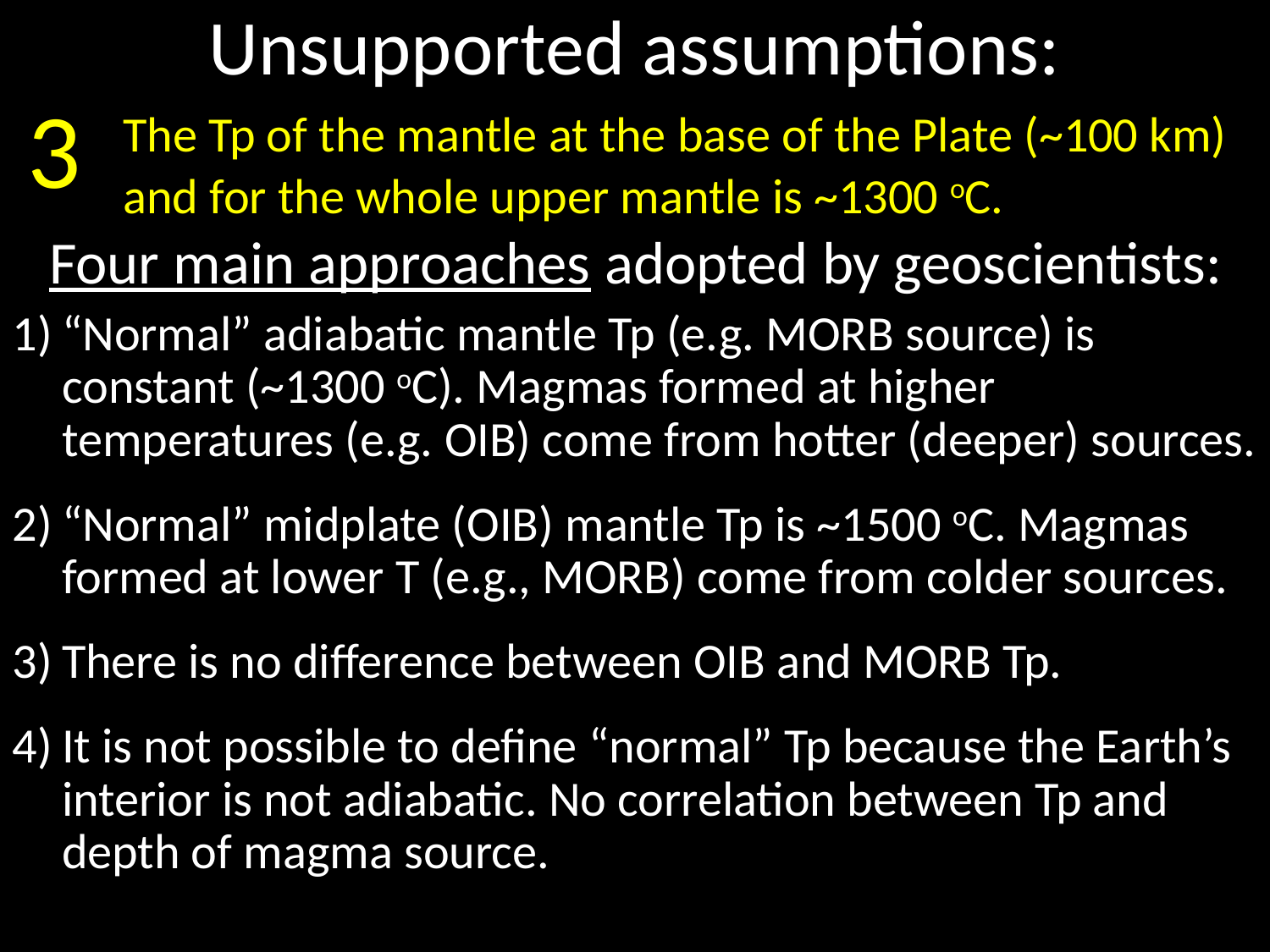

Unsupported assumptions:
3
The Tp of the mantle at the base of the Plate (~100 km) and for the whole upper mantle is ~1300 oC.
Four main approaches adopted by geoscientists:
“Normal” adiabatic mantle Tp (e.g. MORB source) is constant (~1300 oC). Magmas formed at higher temperatures (e.g. OIB) come from hotter (deeper) sources.
“Normal” midplate (OIB) mantle Tp is ~1500 oC. Magmas formed at lower T (e.g., MORB) come from colder sources.
There is no difference between OIB and MORB Tp.
It is not possible to define “normal” Tp because the Earth’s interior is not adiabatic. No correlation between Tp and depth of magma source.